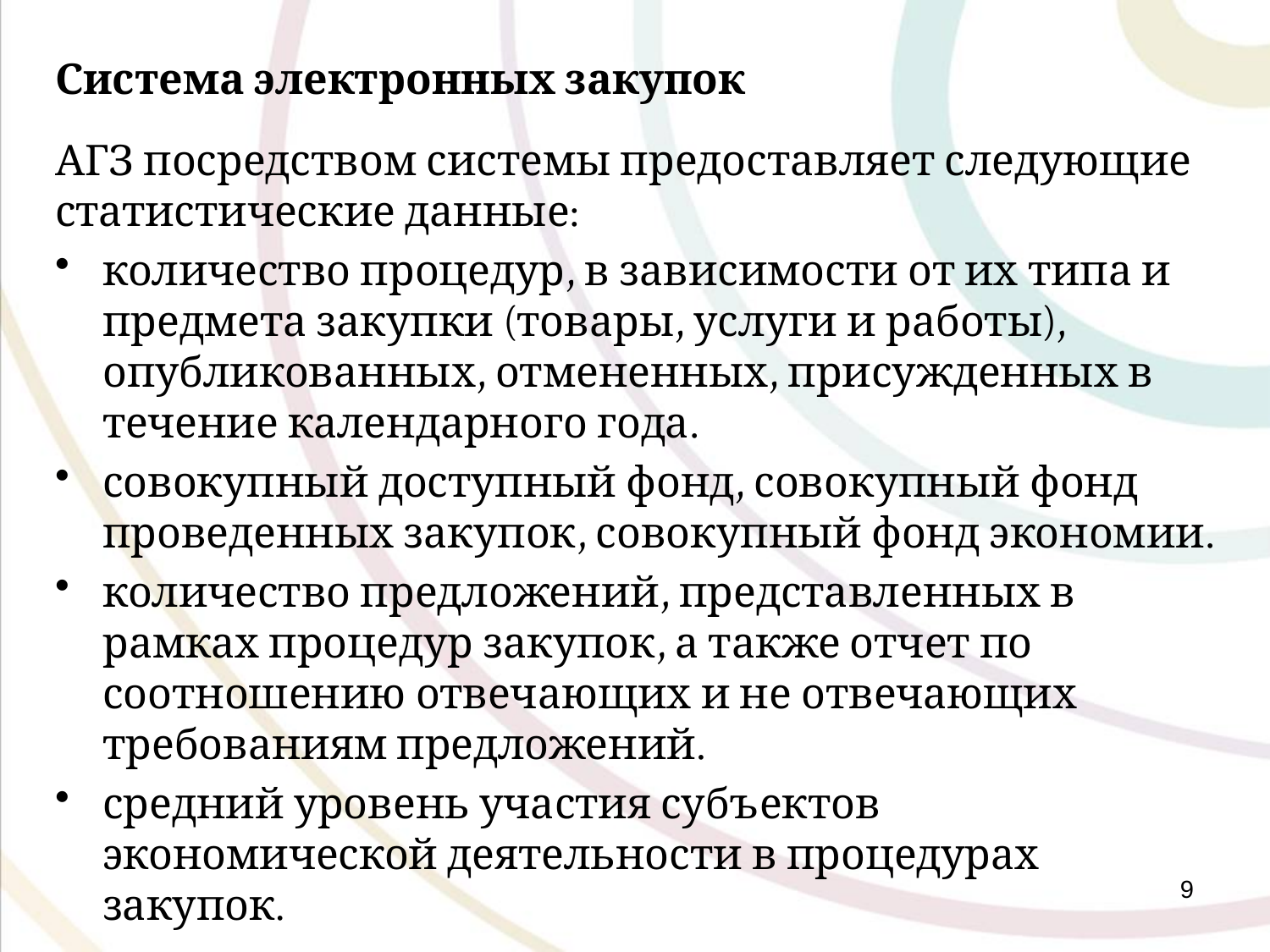

# Система электронных закупок
АГЗ посредством системы предоставляет следующие статистические данные:
количество процедур, в зависимости от их типа и предмета закупки (товары, услуги и работы), опубликованных, отмененных, присужденных в течение календарного года.
совокупный доступный фонд, совокупный фонд проведенных закупок, совокупный фонд экономии.
количество предложений, представленных в рамках процедур закупок, а также отчет по соотношению отвечающих и не отвечающих требованиям предложений.
средний уровень участия субъектов экономической деятельности в процедурах закупок.
9